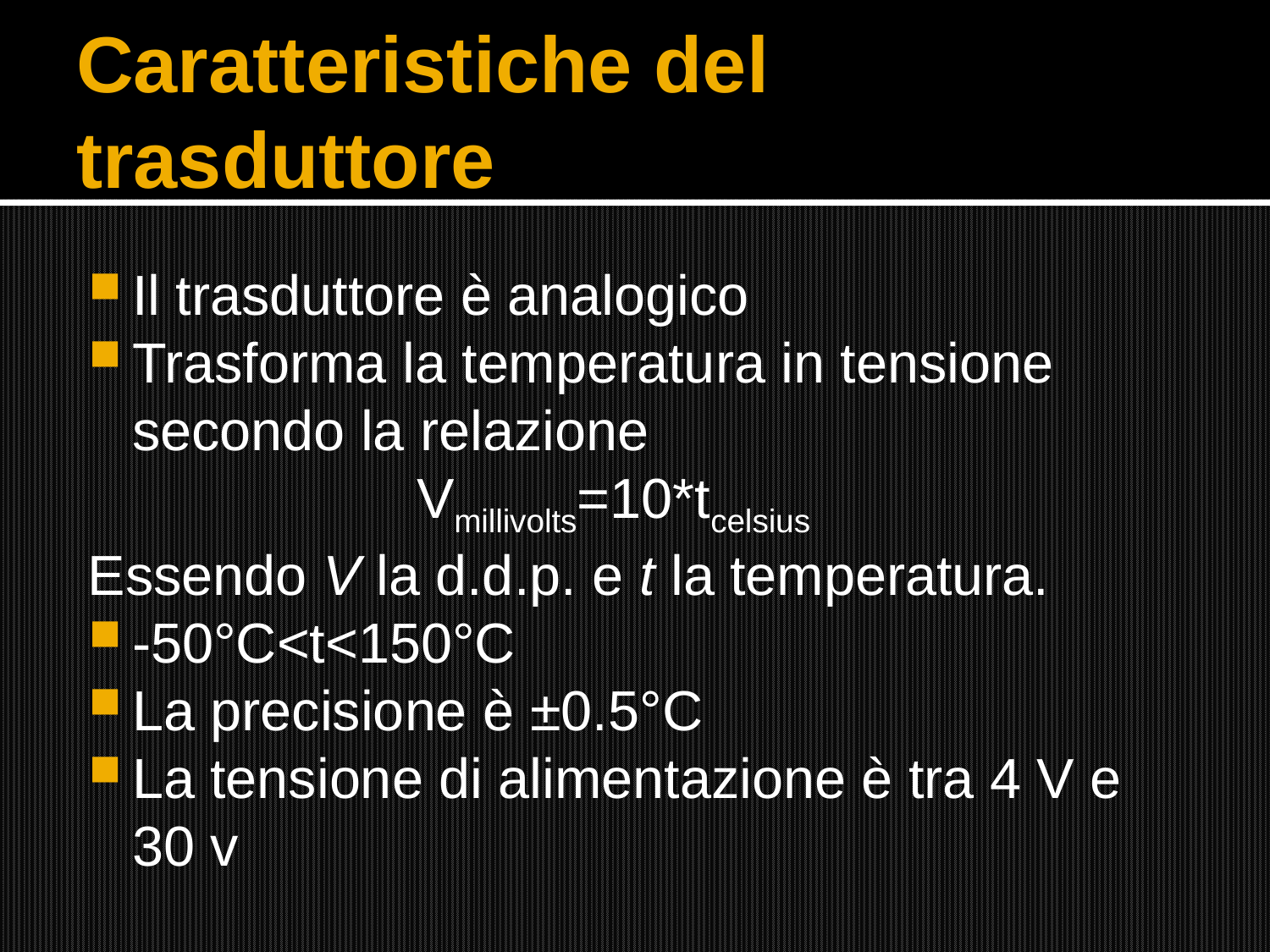

# Caratteristiche del trasduttore
Il trasduttore è analogico
Trasforma la temperatura in tensione secondo la relazione
                     Vmillivolts=10*tcelsius
Essendo V la d.d.p. e t la temperatura.
-50°C<t<150°C
La precisione è ±0.5°C
La tensione di alimentazione è tra 4 V e 30 v